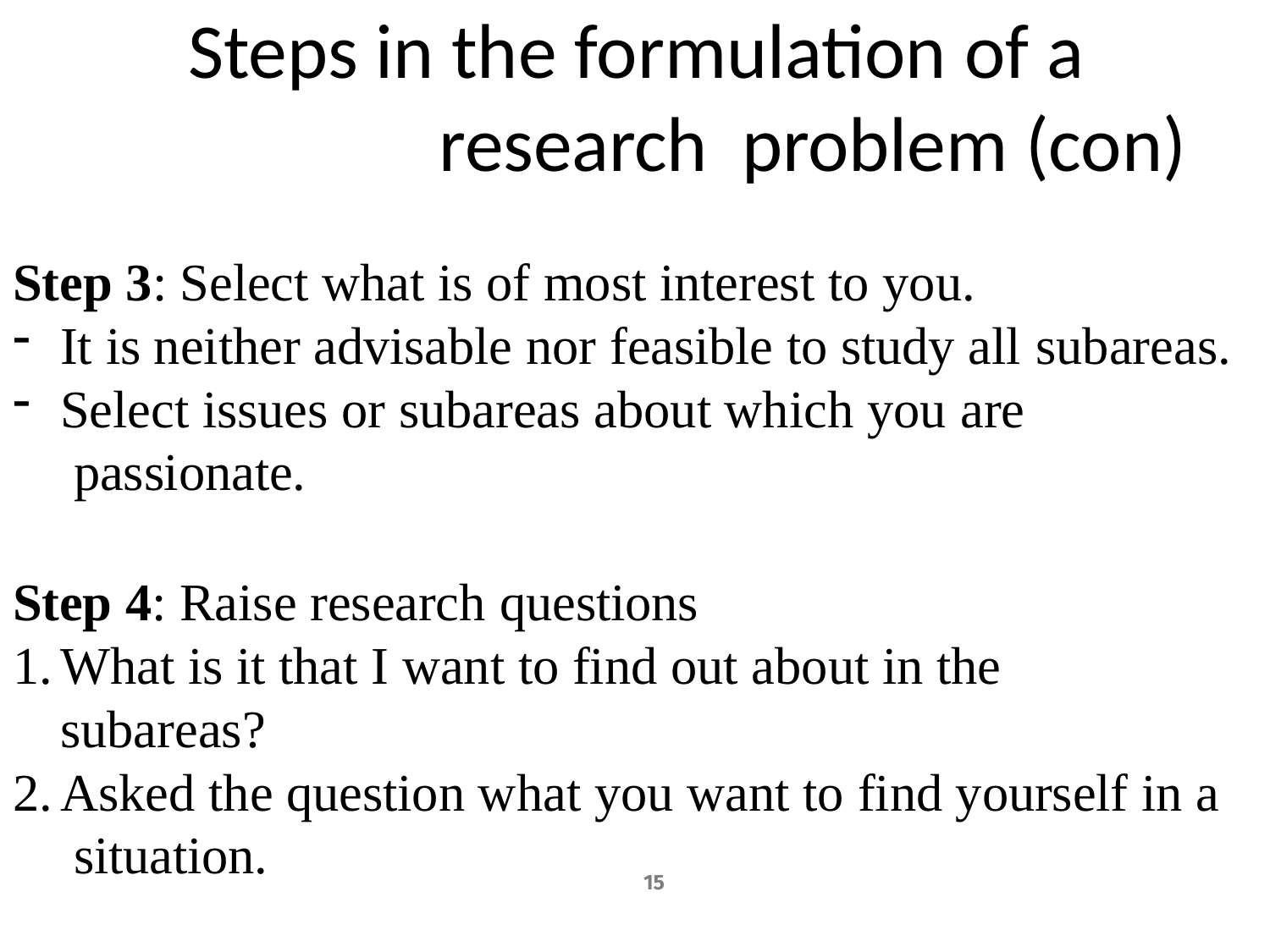

# Steps in the formulation of a research  problem (con)
Step 3: Select what is of most interest to you.
It is neither advisable nor feasible to study all subareas.
Select issues or subareas about which you are  passionate.

Step 4: Raise research questions
What is it that I want to find out about in the subareas?
Asked the question what you want to find yourself in a  situation.
15